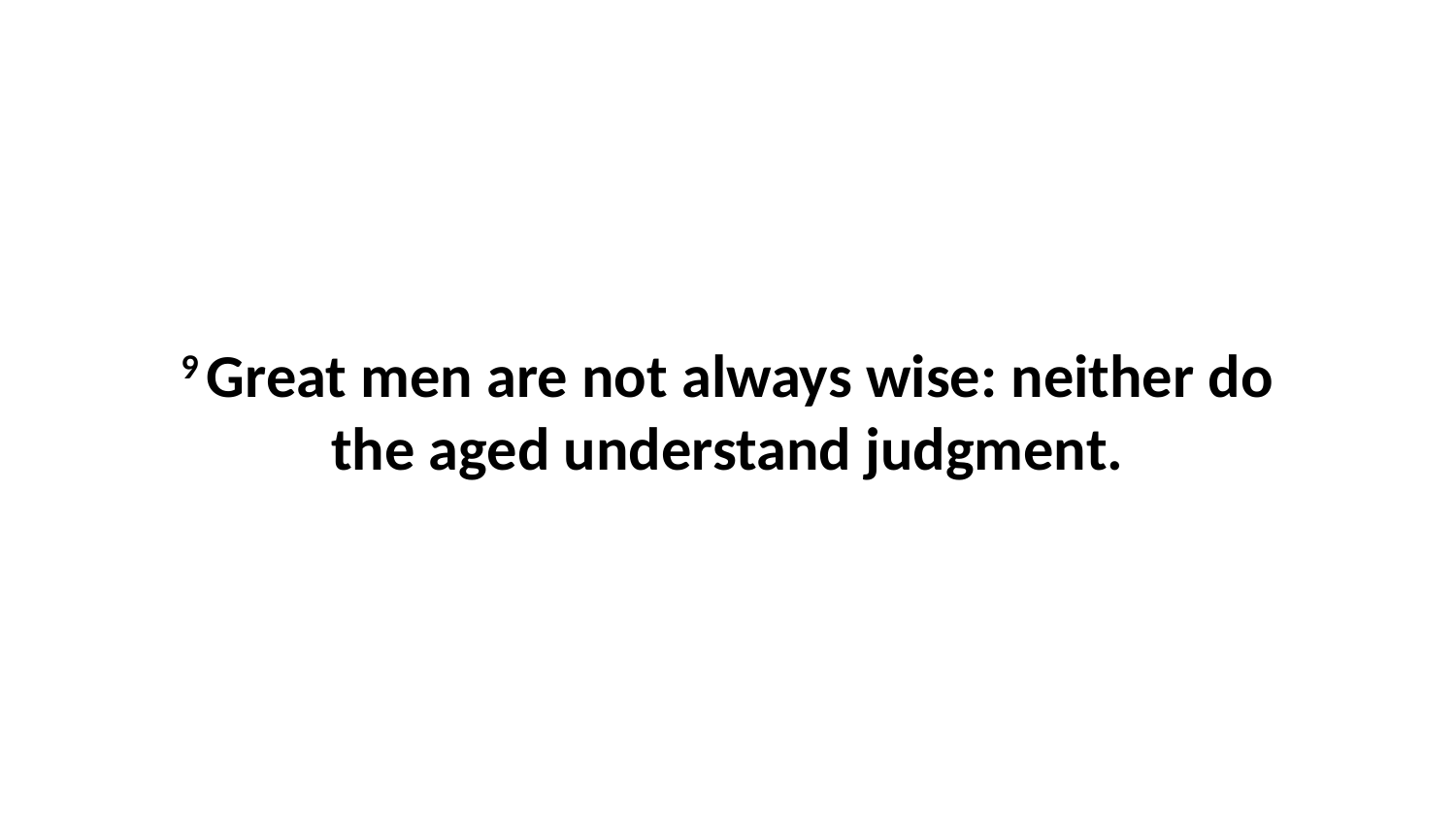

9 Great men are not always wise: neither do the aged understand judgment.